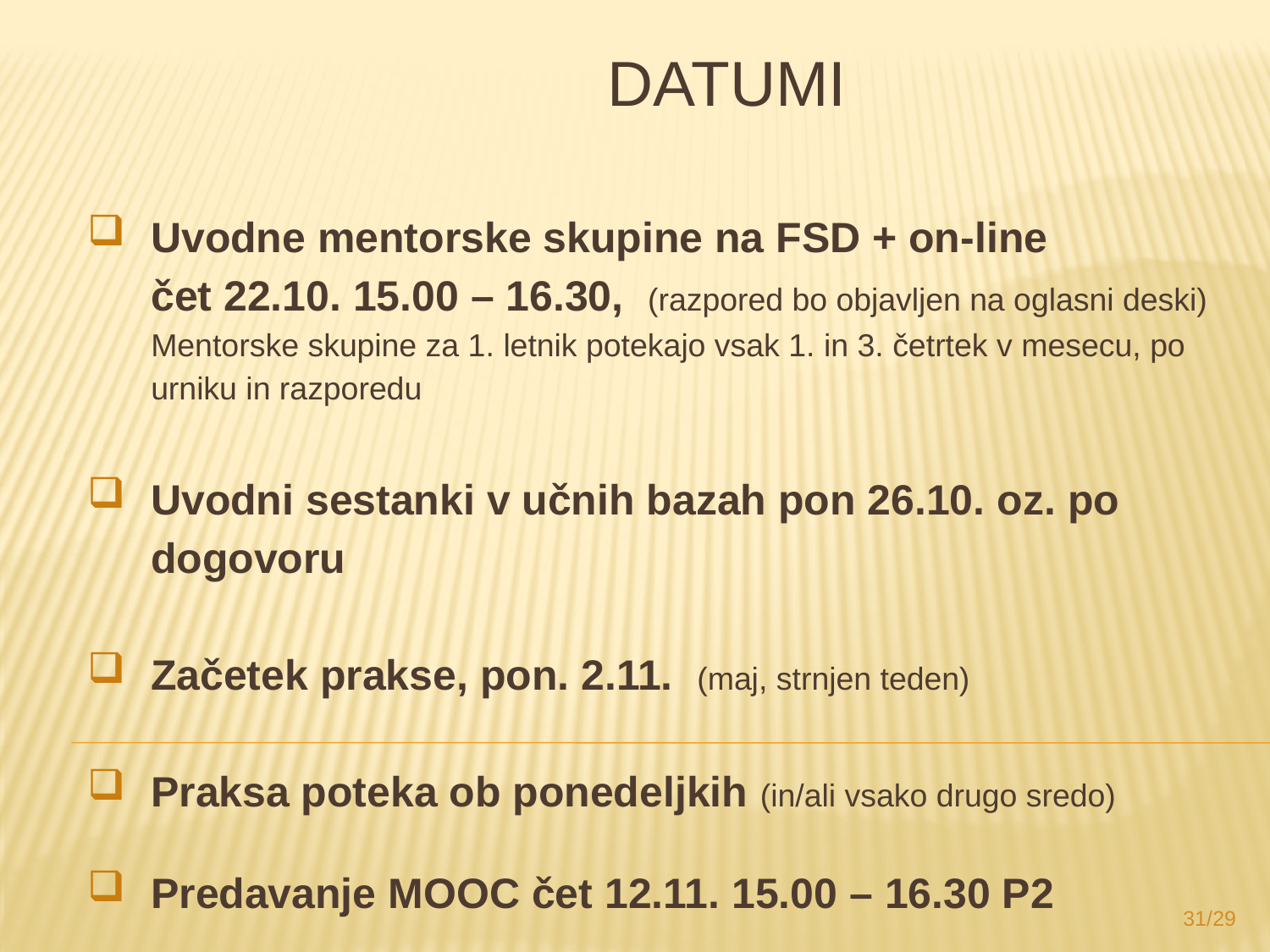

# Datumi
Uvodne mentorske skupine na FSD + on-line
čet 22.10. 15.00 – 16.30,  (razpored bo objavljen na oglasni deski)
Mentorske skupine za 1. letnik potekajo vsak 1. in 3. četrtek v mesecu, po urniku in razporedu

Uvodni sestanki v učnih bazah pon 26.10. oz. po dogovoru

Začetek prakse, pon. 2.11.  (maj, strnjen teden)

Praksa poteka ob ponedeljkih (in/ali vsako drugo sredo)

Predavanje MOOC čet 12.11. 15.00 – 16.30 P2

31/29